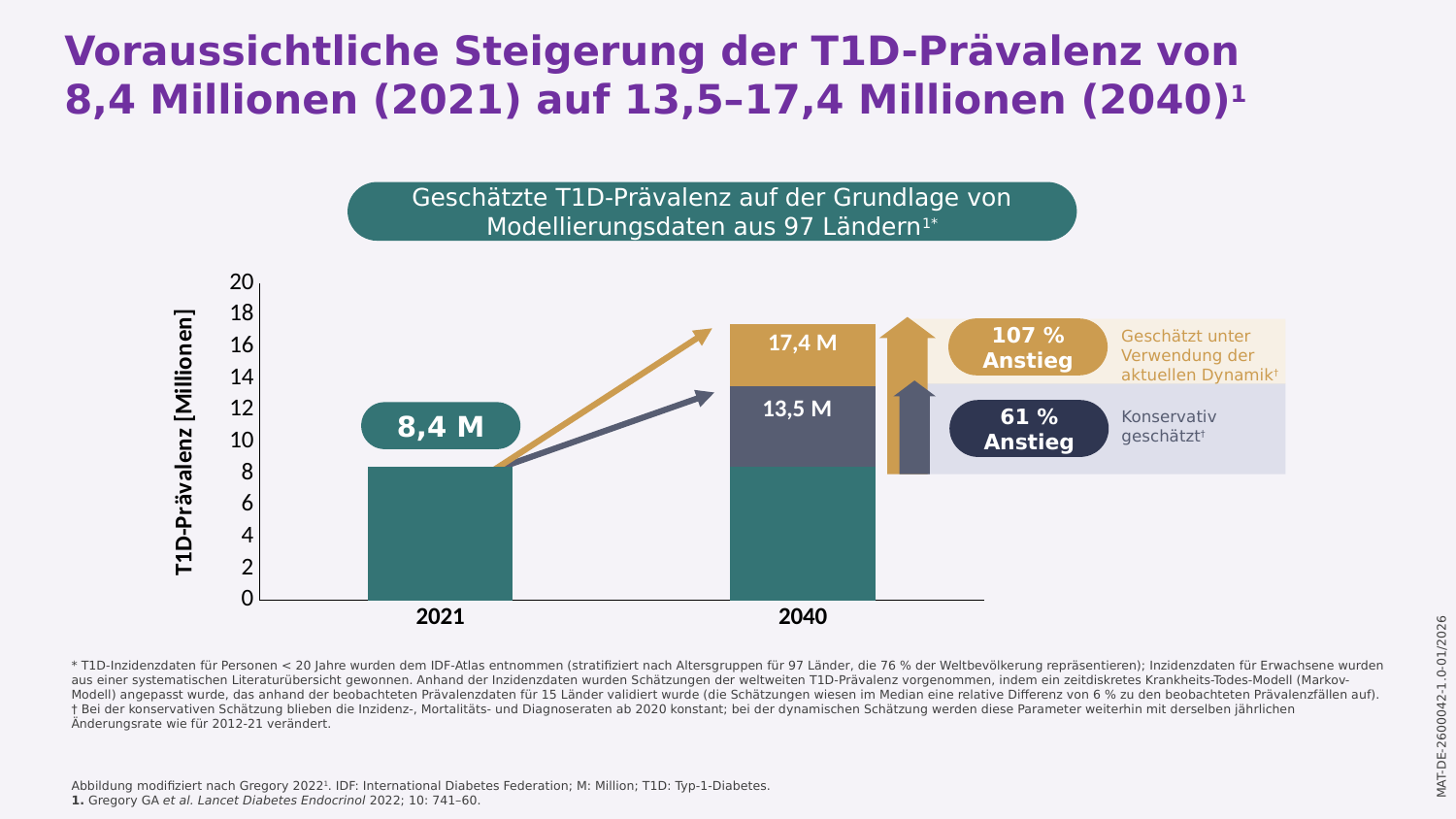

Voraussichtliche Steigerung der T1D-Prävalenz von       8,4 Millionen (2021) auf 13,5–17,4 Millionen (2040)1
Geschätzte T1D-Prävalenz auf der Grundlage von Modellierungsdaten aus 97 Ländern1*

### Chart

| Category | Series 1 | Series 2 | Series 3 |
|---|---|---|---|
| 2021 | 8.4 | None | None |
| 2040 | 8.4 | 5.1 | 3.9 |
107 % Anstieg

Geschätzt unter Verwendung der aktuellen Dynamik†

Konservativ geschätzt†
61 %
Anstieg
8,4 M
* T1D-Inzidenzdaten für Personen < 20 Jahre wurden dem IDF-Atlas entnommen (stratifiziert nach Altersgruppen für 97 Länder, die 76 % der Weltbevölkerung repräsentieren); Inzidenzdaten für Erwachsene wurden aus einer systematischen Literaturübersicht gewonnen. Anhand der Inzidenzdaten wurden Schätzungen der weltweiten T1D-Prävalenz vorgenommen, indem ein zeitdiskretes Krankheits-Todes-Modell (Markov-Modell) angepasst wurde, das anhand der beobachteten Prävalenzdaten für 15 Länder validiert wurde (die Schätzungen wiesen im Median eine relative Differenz von 6 % zu den beobachteten Prävalenzfällen auf).
† Bei der konservativen Schätzung blieben die Inzidenz-, Mortalitäts- und Diagnoseraten ab 2020 konstant; bei der dynamischen Schätzung werden diese Parameter weiterhin mit derselben jährlichen Änderungsrate wie für 2012-21 verändert.

Abbildung modifiziert nach Gregory 20221. IDF: International Diabetes Federation; M: Million; T1D: Typ-1-Diabetes.
1. Gregory GA et al. Lancet Diabetes Endocrinol 2022; 10: 741–60.